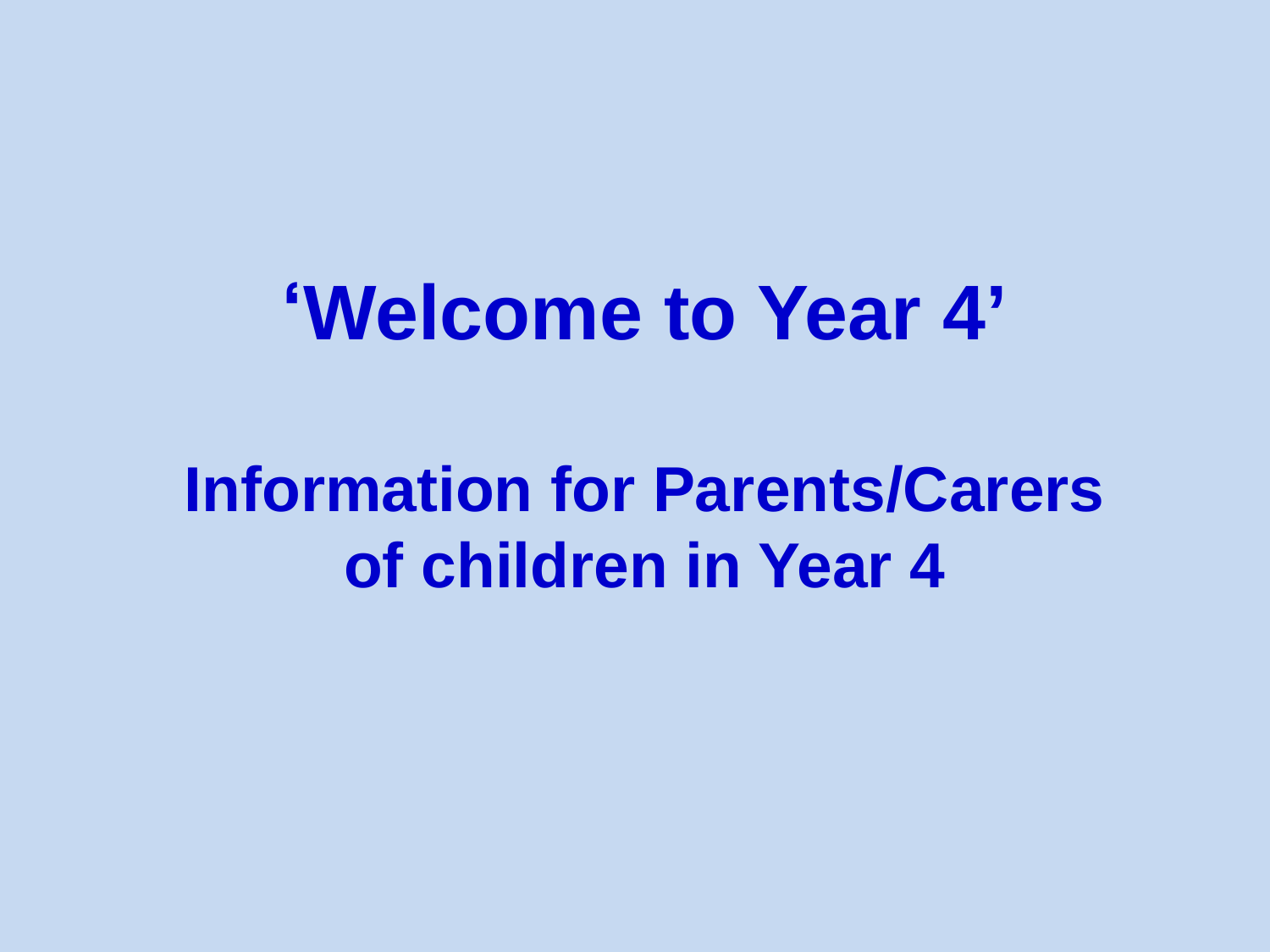

# ‘Welcome to Year 4’ Information for Parents/Carers of children in Year 4